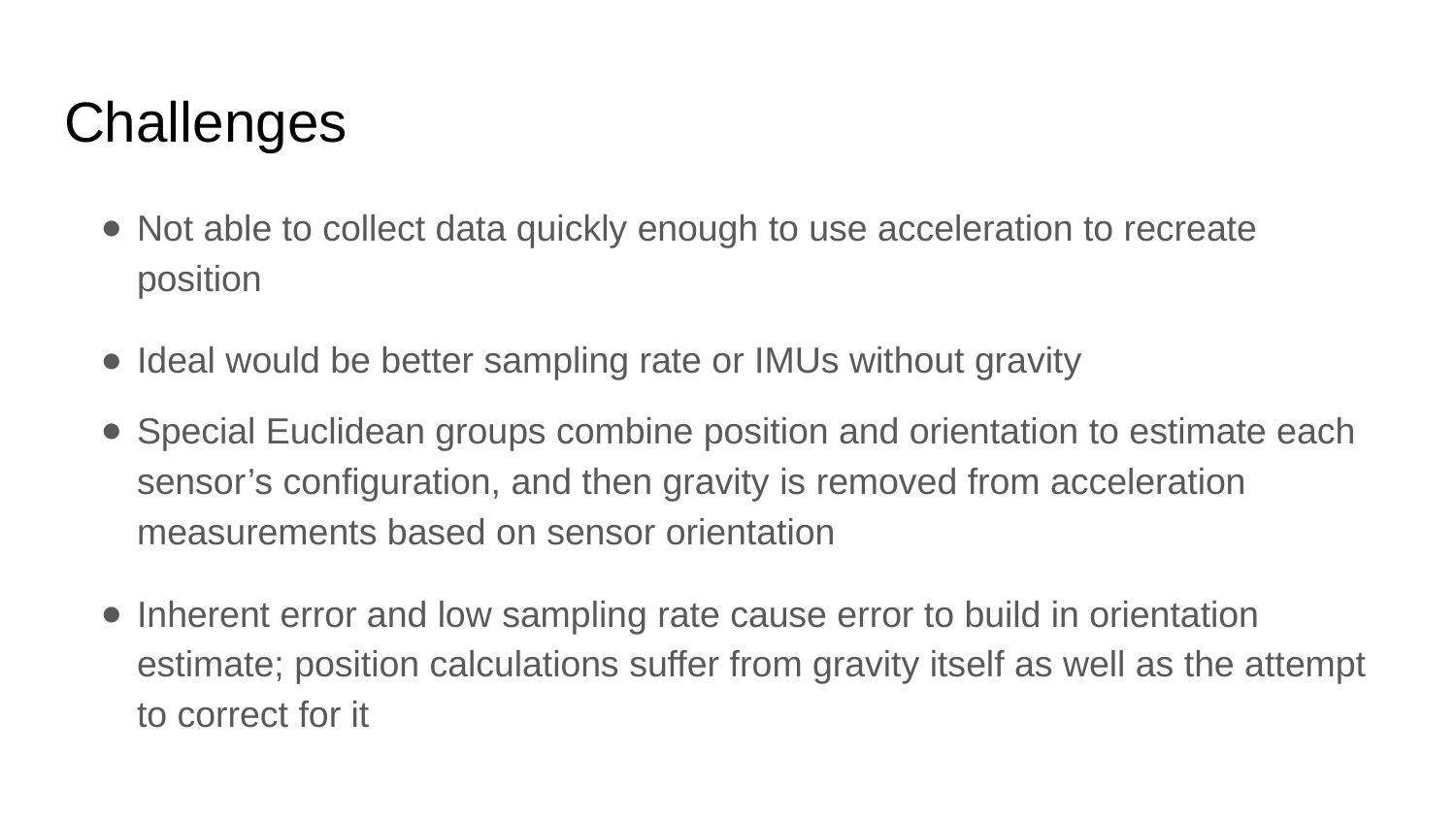

# Challenges
Not able to collect data quickly enough to use acceleration to recreate position
Ideal would be better sampling rate or IMUs without gravity
Special Euclidean groups combine position and orientation to estimate each sensor’s configuration, and then gravity is removed from acceleration measurements based on sensor orientation
Inherent error and low sampling rate cause error to build in orientation estimate; position calculations suffer from gravity itself as well as the attempt to correct for it